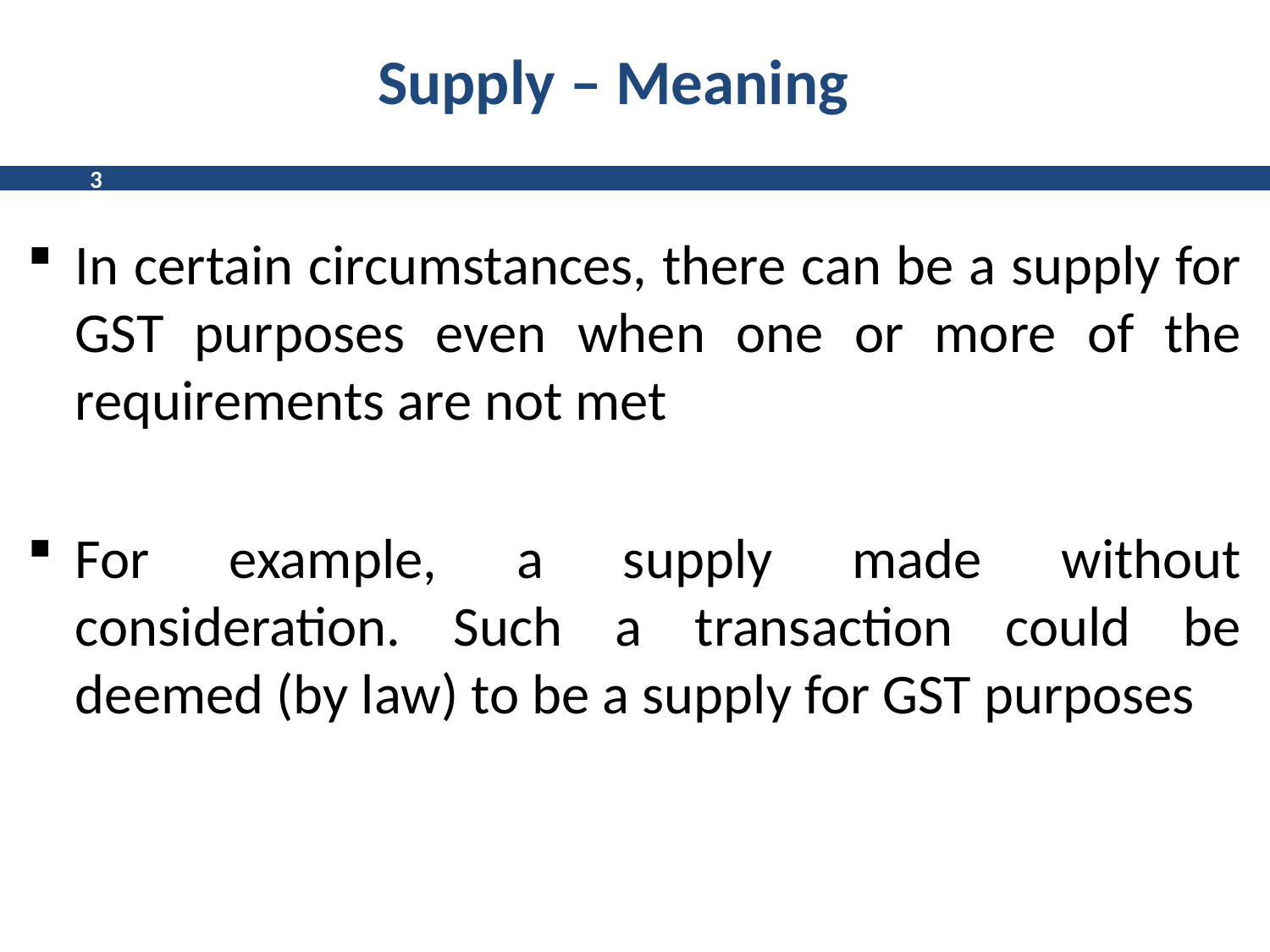

# Supply – Meaning

3
In certain circumstances, there can be a supply for GST purposes even when one or more of the requirements are not met

For example, a supply made without consideration. Such a transaction could be deemed (by law) to be a supply for GST purposes